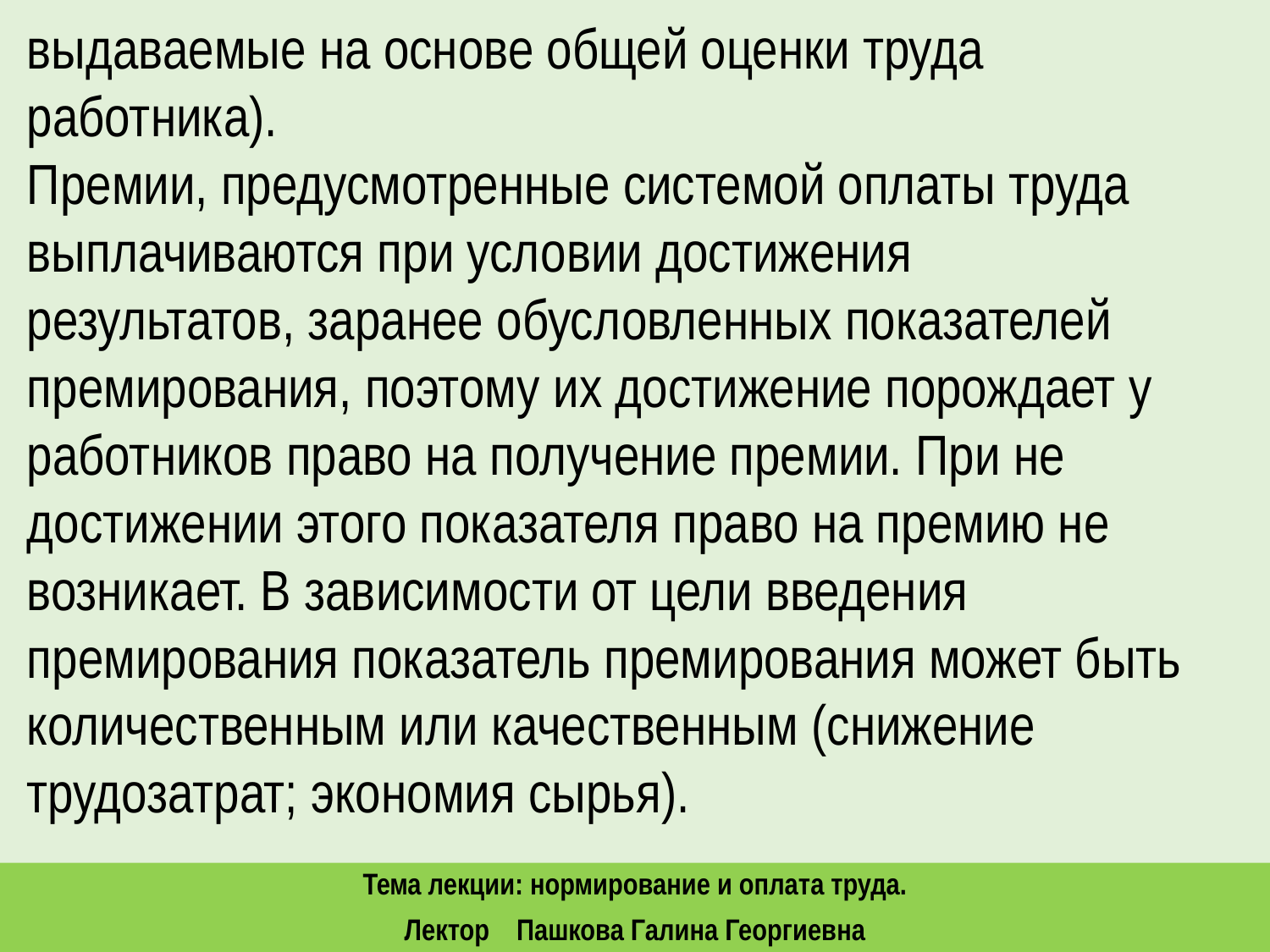

выдаваемые на основе общей оценки труда работника).
Премии, предусмотренные системой оплаты труда выплачиваются при условии достижения результатов, заранее обусловленных показателей премирования, поэтому их достижение порождает у работников право на получение премии. При не достижении этого показателя право на премию не возникает. В зависимости от цели введения премирования показатель премирования может быть количественным или качественным (снижение трудозатрат; экономия сырья).

Тема лекции: нормирование и оплата труда.
Лектор    Пашкова Галина Георгиевна